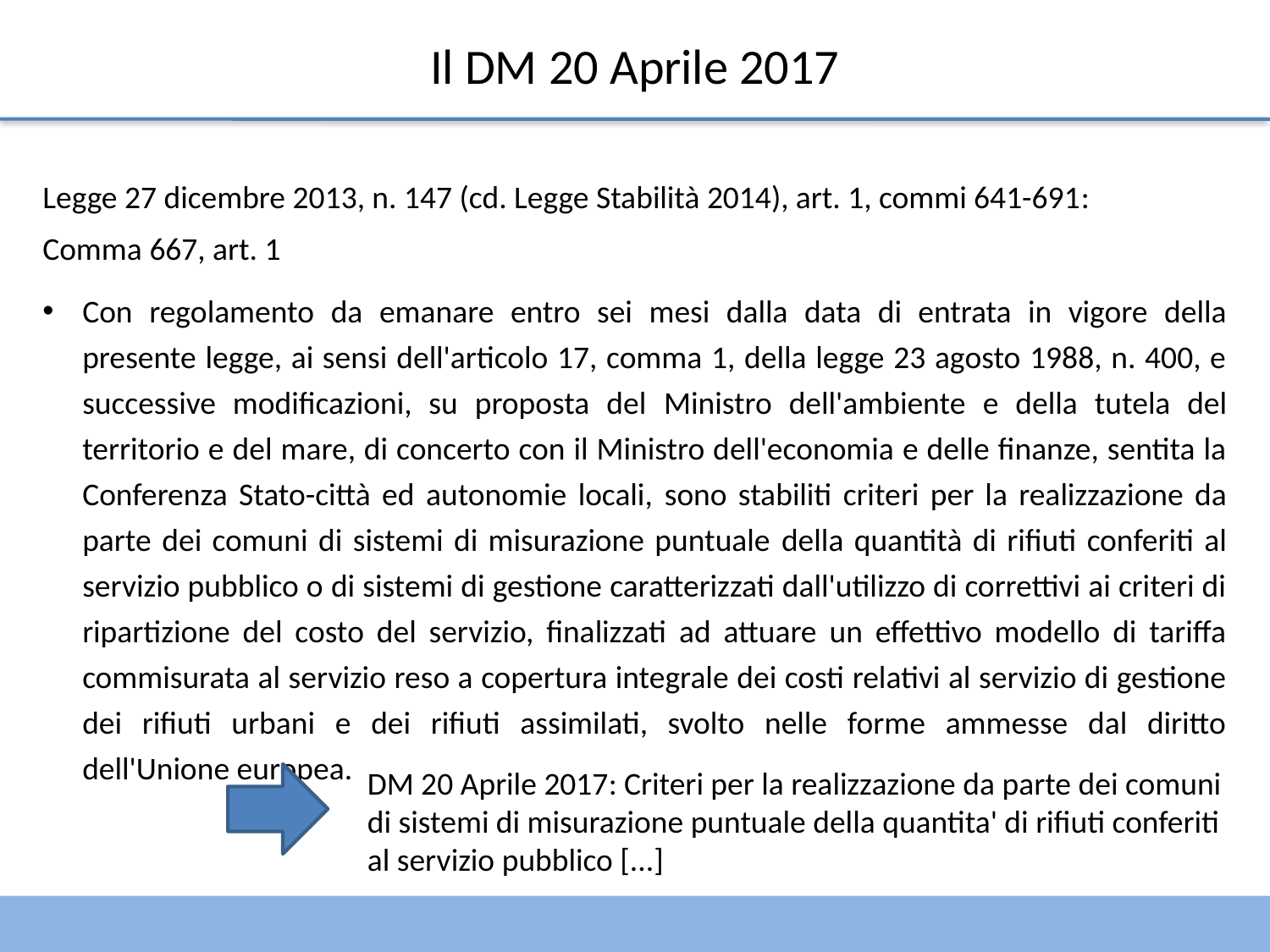

Il DM 20 Aprile 2017

Legge 27 dicembre 2013, n. 147 (cd. Legge Stabilità 2014), art. 1, commi 641-691:
Comma 667, art. 1
Con regolamento da emanare entro sei mesi dalla data di entrata in vigore della presente legge, ai sensi dell'articolo 17, comma 1, della legge 23 agosto 1988, n. 400, e successive modificazioni, su proposta del Ministro dell'ambiente e della tutela del territorio e del mare, di concerto con il Ministro dell'economia e delle finanze, sentita la Conferenza Stato-città ed autonomie locali, sono stabiliti criteri per la realizzazione da parte dei comuni di sistemi di misurazione puntuale della quantità di rifiuti conferiti al servizio pubblico o di sistemi di gestione caratterizzati dall'utilizzo di correttivi ai criteri di ripartizione del costo del servizio, finalizzati ad attuare un effettivo modello di tariffa commisurata al servizio reso a copertura integrale dei costi relativi al servizio di gestione dei rifiuti urbani e dei rifiuti assimilati, svolto nelle forme ammesse dal diritto dell'Unione europea.

DM 20 Aprile 2017: Criteri per la realizzazione da parte dei comuni di sistemi di misurazione puntuale della quantita' di rifiuti conferiti al servizio pubblico [...]